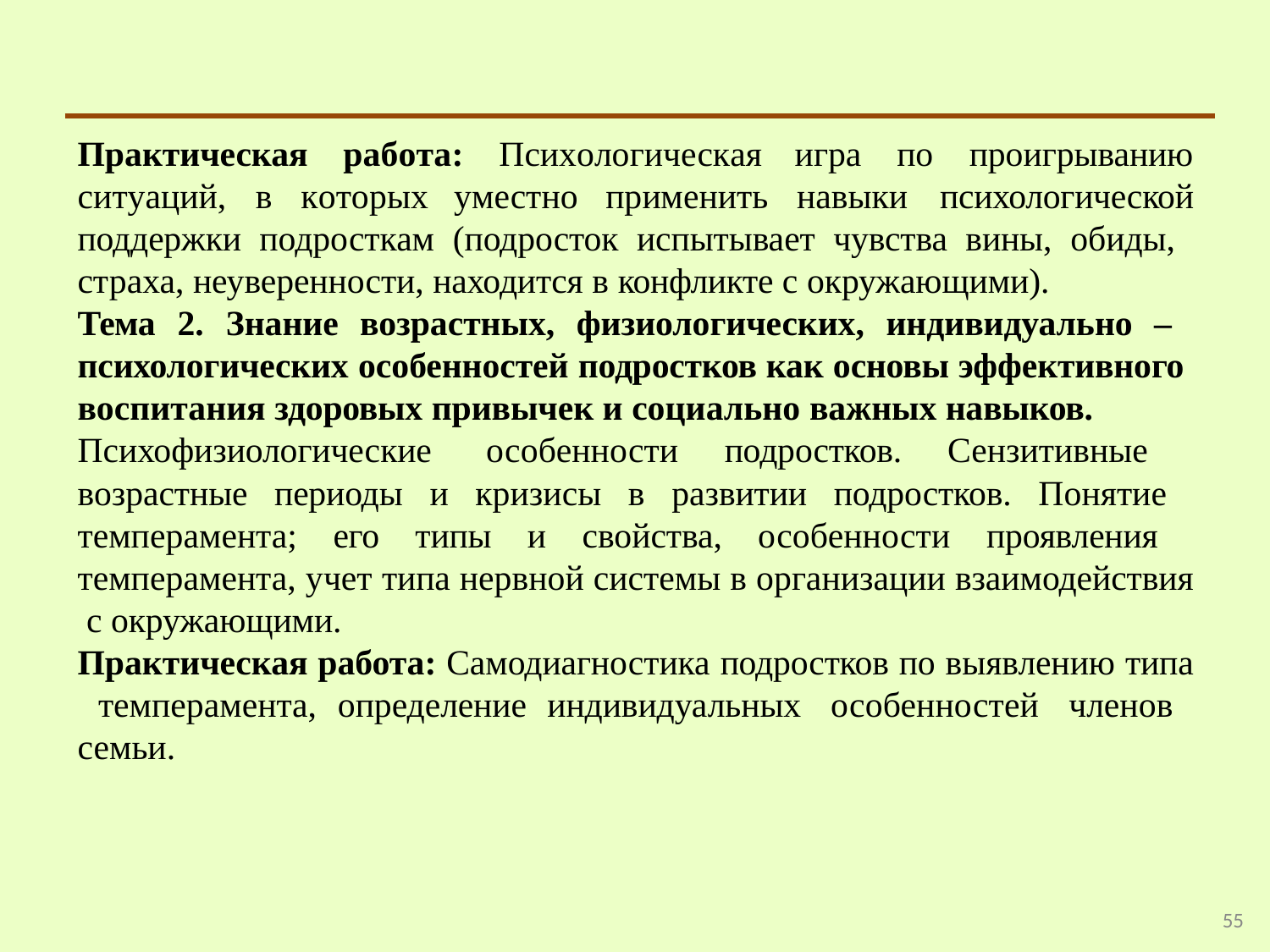

Практическая
работа:	Психологическая	игра	по
проигрыванию
психологической
ситуаций,	в	которых	уместно	применить	навыки
поддержки подросткам (подросток испытывает чувства вины, обиды,  страха, неуверенности, находится в конфликте с окружающими).
Тема 2. Знание возрастных, физиологических, индивидуально –  психологических особенностей подростков как основы эффективного  воспитания здоровых привычек и социально важных навыков.
Психофизиологические особенности подростков. Сензитивные  возрастные периоды и кризисы в развитии подростков. Понятие  темперамента; его типы и свойства, особенности проявления  темперамента, учет типа нервной системы в организации взаимодействия  с окружающими.
Практическая работа: Самодиагностика подростков по выявлению типа  темперамента, определение индивидуальных особенностей членов  семьи.
55